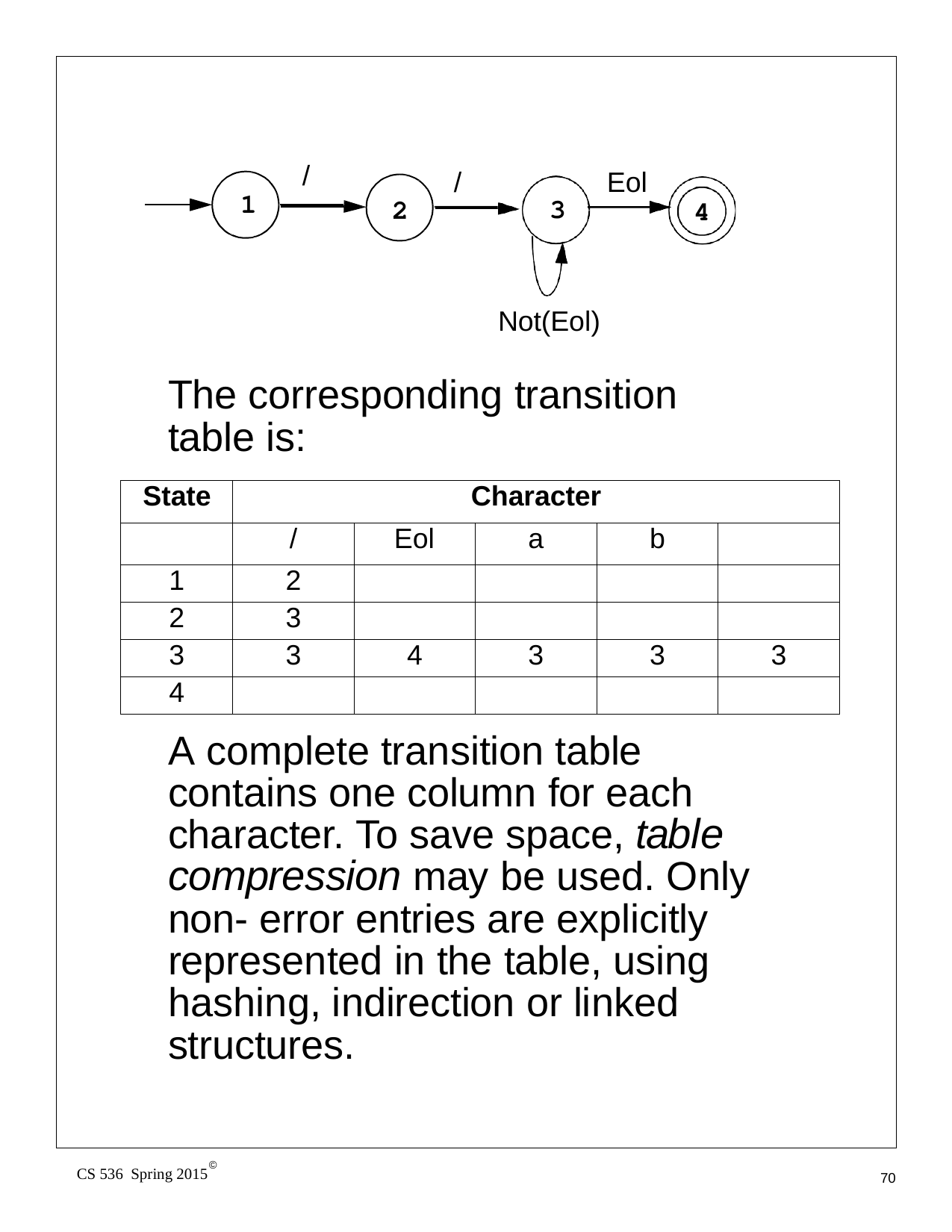

/
Eol
/

1
3
2
4

Not(Eol)

The corresponding transition table is:
| State | Character |  |  |  |  |
| --- | --- | --- | --- | --- | --- |
|  | / | Eol | a | b |  |
| 1 | 2 |  |  |  |  |
| 2 | 3 |  |  |  |  |
| 3 | 3 | 4 | 3 | 3 | 3 |
| 4 |  |  |  |  |  |
A complete transition table contains one column for each character. To save space, table compression may be used. Only non- error entries are explicitly represented in the table, using hashing, indirection or linked structures.
©
CS 536  Spring 2015
70